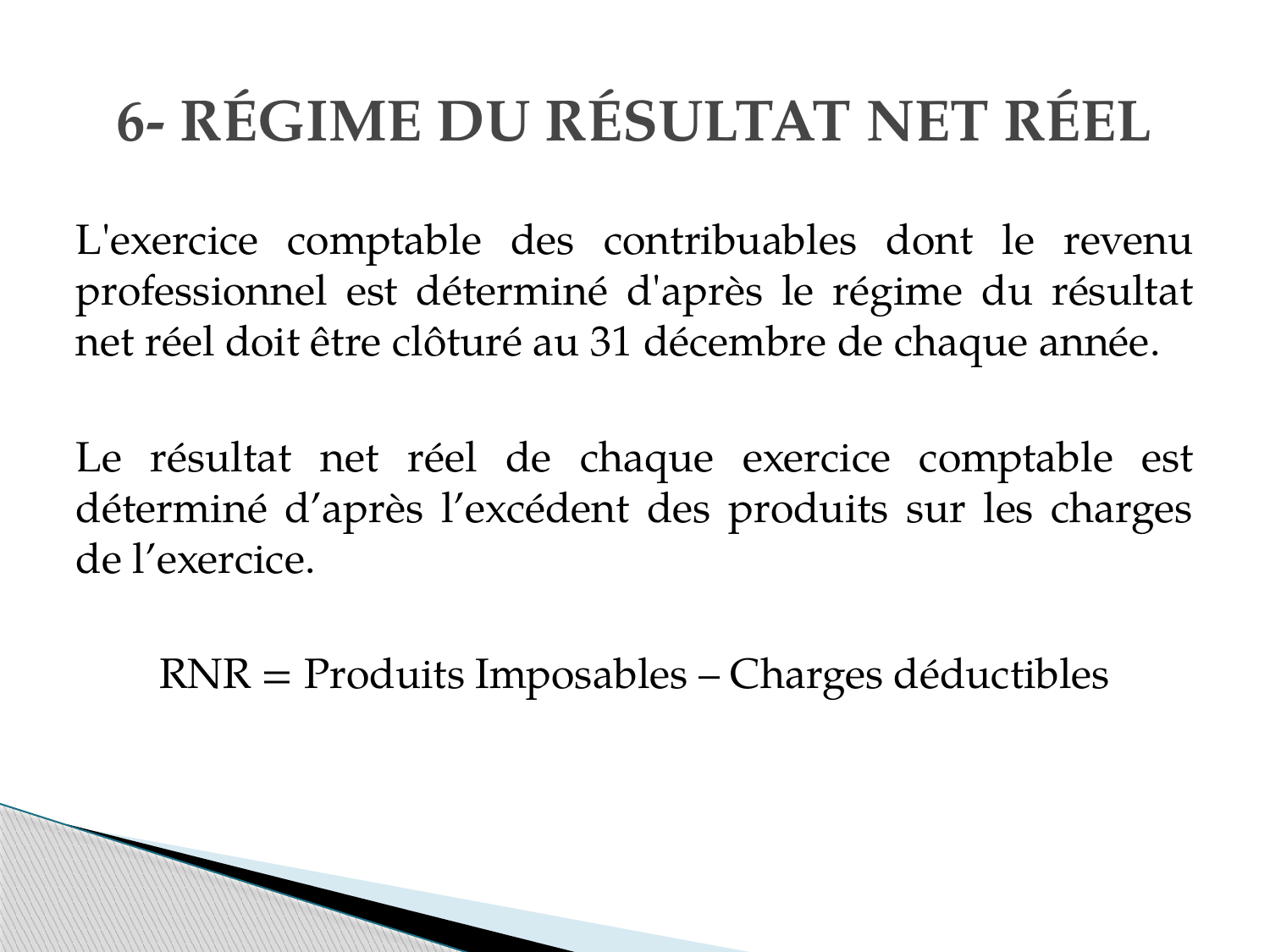

# 6- Régime du résultat net réel
L'exercice comptable des contribuables dont le revenu professionnel est déterminé d'après le régime du résultat net réel doit être clôturé au 31 décembre de chaque année.

Le résultat net réel de chaque exercice comptable est déterminé d’après l’excédent des produits sur les charges de l’exercice.

RNR = Produits Imposables – Charges déductibles